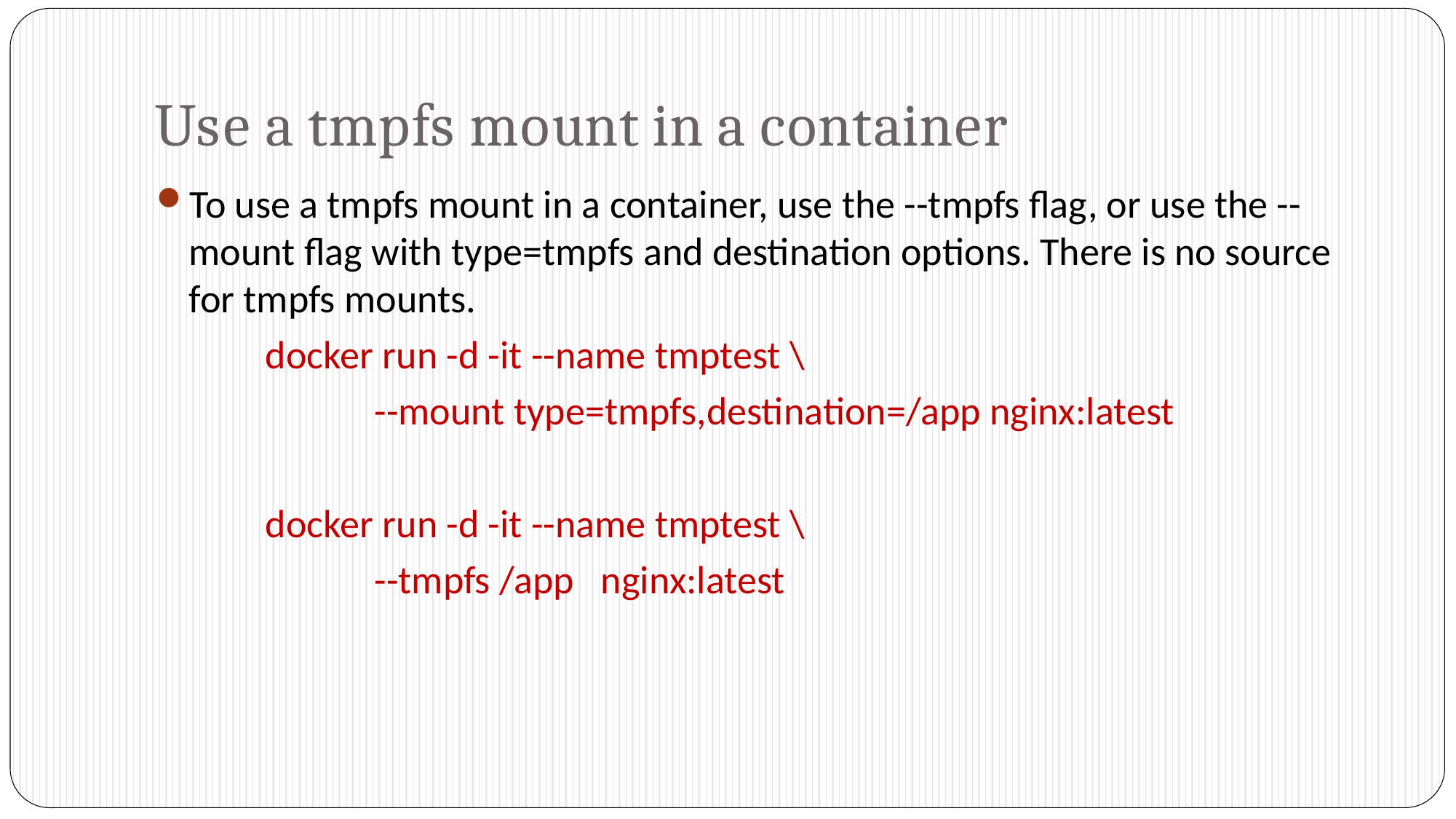

# Use a tmpfs mount in a container
To use a tmpfs mount in a container, use the --tmpfs flag, or use the --mount flag with type=tmpfs and destination options. There is no source for tmpfs mounts.
	docker run -d -it --name tmptest \
  		--mount type=tmpfs,destination=/app nginx:latest

	docker run -d -it --name tmptest \
  		--tmpfs /app   nginx:latest